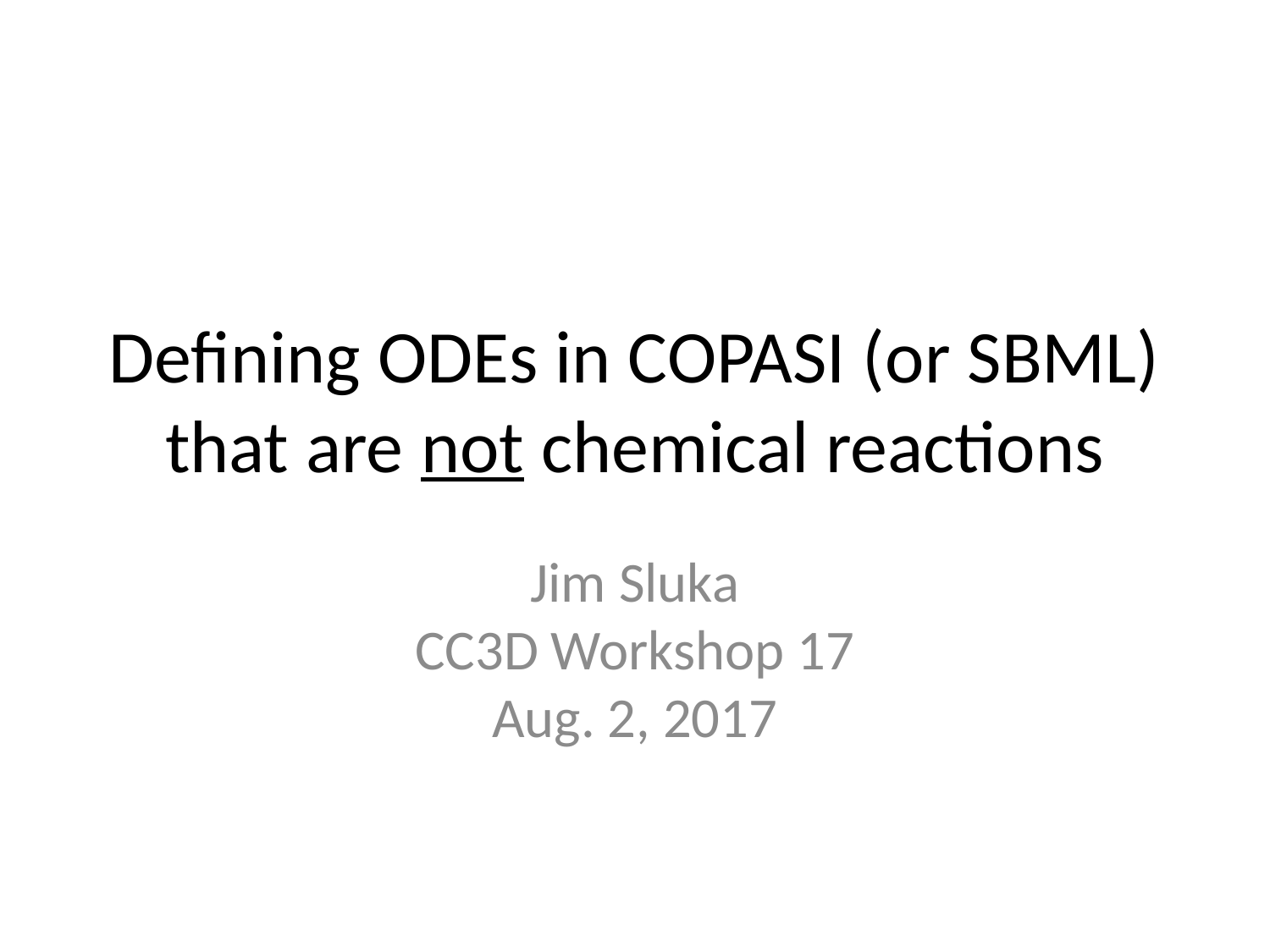

# Defining ODEs in COPASI (or SBML) that are not chemical reactions
Jim Sluka
CC3D Workshop 17
Aug. 2, 2017